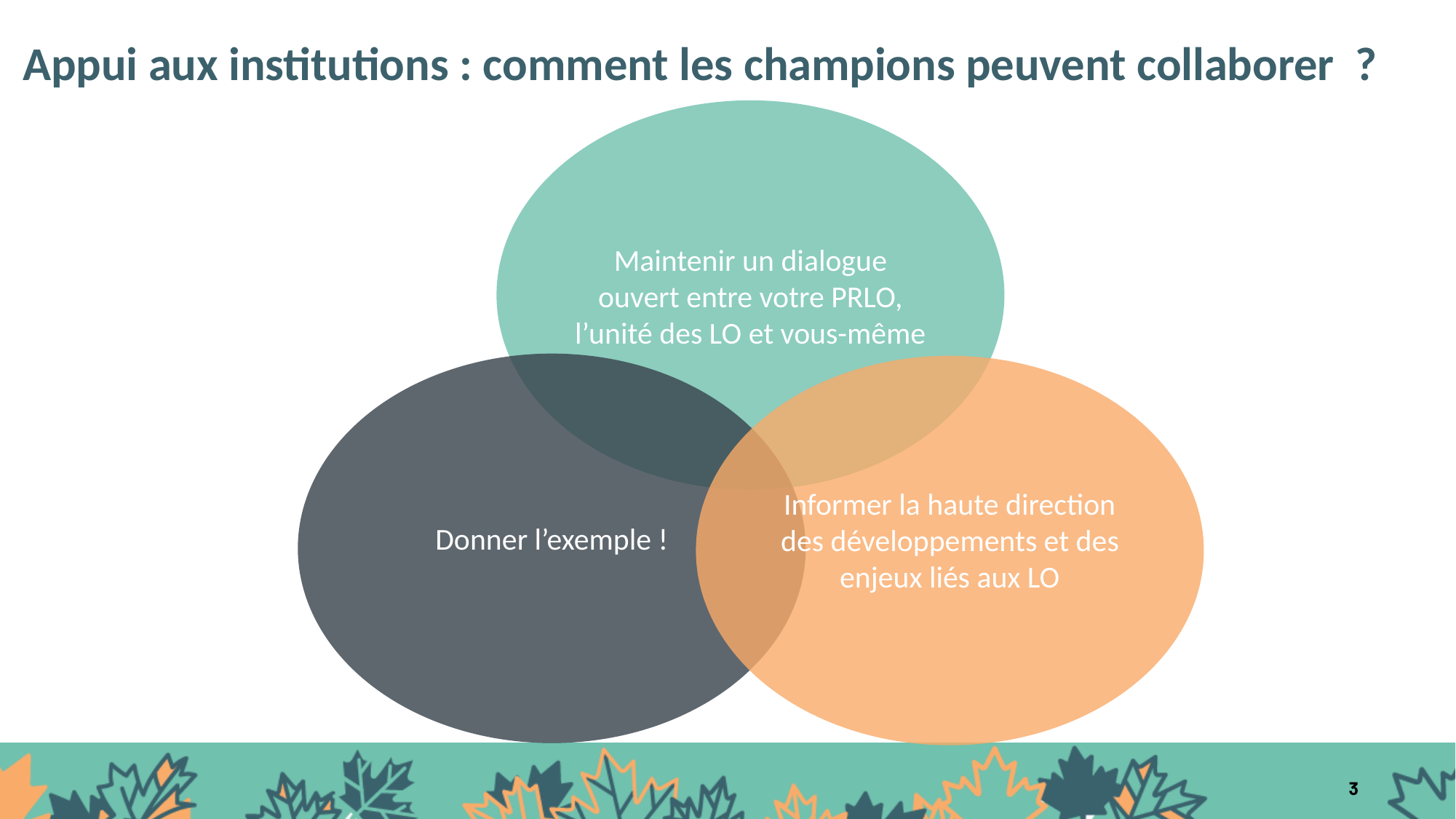

# Appui aux institutions : comment les champions peuvent collaborer  ?
Maintenir un dialogue ouvert entre votre PRLO, l’unité des LO et vous-même
Donner l’exemple !

Informer la haute direction des développements et des enjeux liés aux LO

3